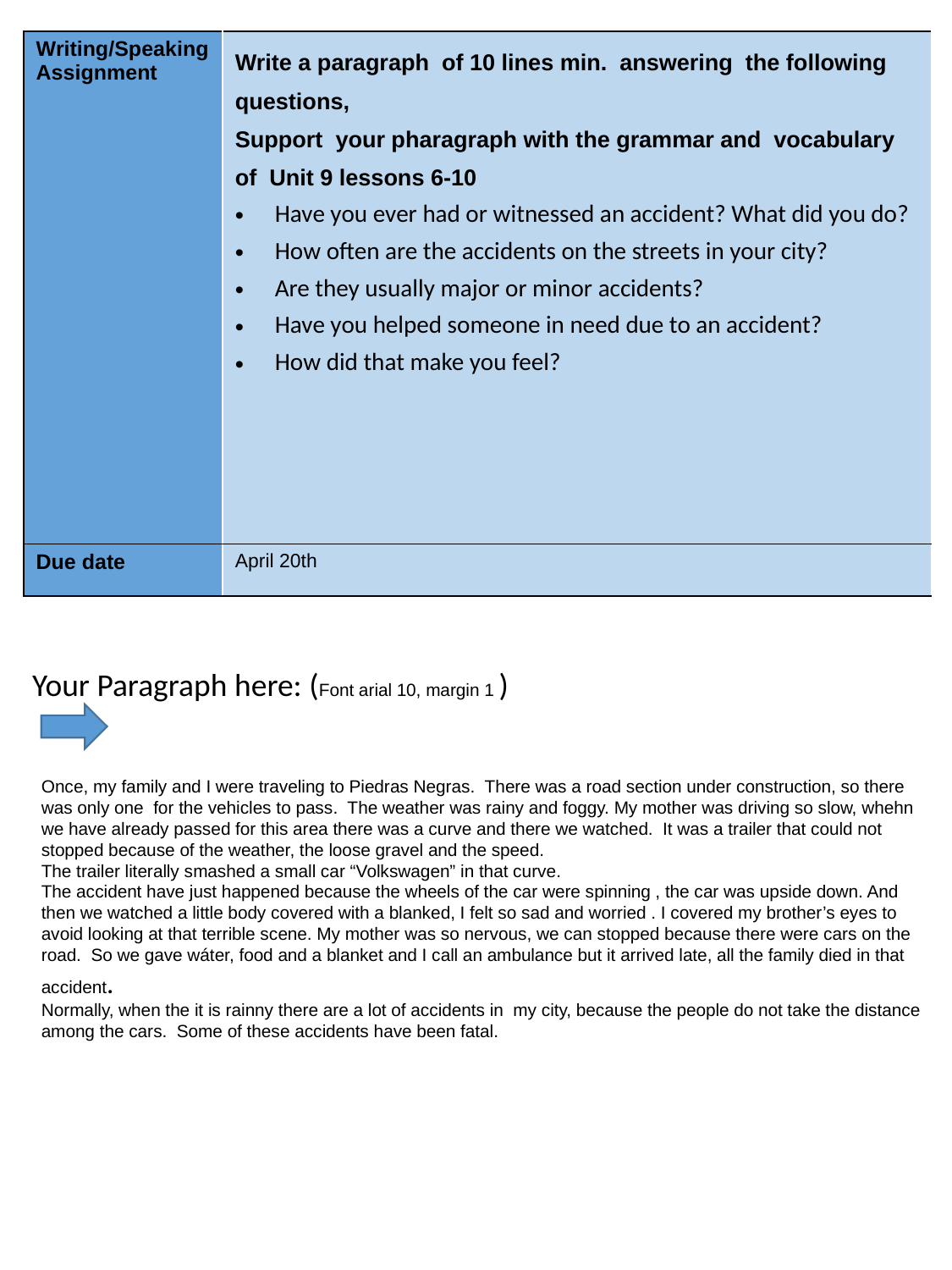

| Writing/Speaking Assignment | Write a paragraph of 10 lines min. answering the following questions, Support your pharagraph with the grammar and vocabulary of Unit 9 lessons 6-10 Have you ever had or witnessed an accident? What did you do? How often are the accidents on the streets in your city? Are they usually major or minor accidents? Have you helped someone in need due to an accident? How did that make you feel? |
| --- | --- |
| Due date | April 20th |
Your Paragraph here: (Font arial 10, margin 1 )

Once, my family and I were traveling to Piedras Negras.  There was a road section under construction, so there was only one  for the vehicles to pass.  The weather was rainy and foggy. My mother was driving so slow, whehn we have already passed for this area there was a curve and there we watched.  It was a trailer that could not stopped because of the weather, the loose gravel and the speed.
The trailer literally smashed a small car “Volkswagen” in that curve.
The accident have just happened because the wheels of the car were spinning , the car was upside down. And then we watched a little body covered with a blanked, I felt so sad and worried . I covered my brother’s eyes to avoid looking at that terrible scene. My mother was so nervous, we can stopped because there were cars on the road.  So we gave wáter, food and a blanket and I call an ambulance but it arrived late, all the family died in that accident.
Normally, when the it is rainny there are a lot of accidents in  my city, because the people do not take the distance among the cars.  Some of these accidents have been fatal.